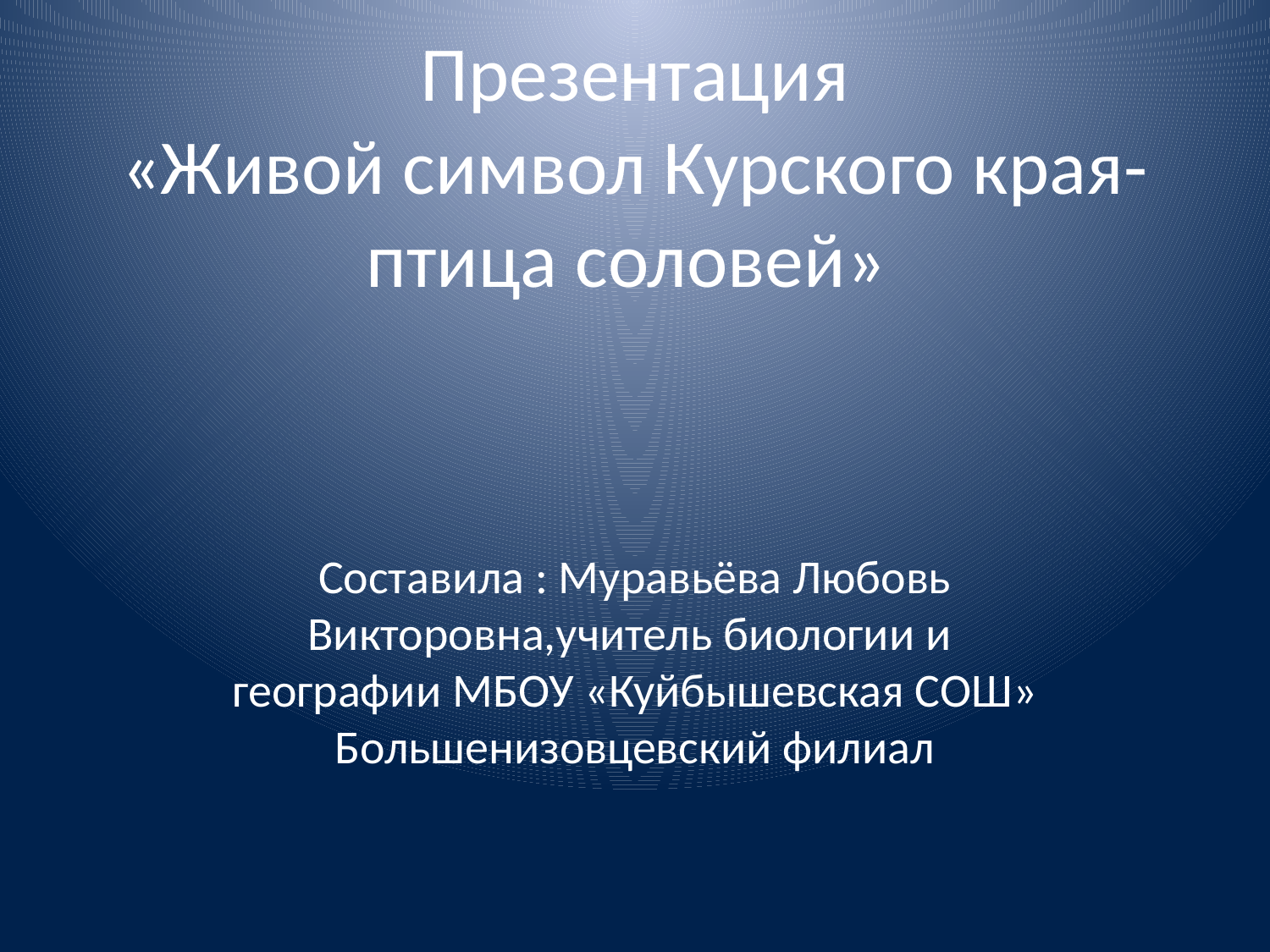

# Презентация «Живой символ Курского края- птица соловей»
Составила : Муравьёва Любовь Викторовна,учитель биологии и  географии МБОУ «Куйбышевская СОШ» Большенизовцевский филиал